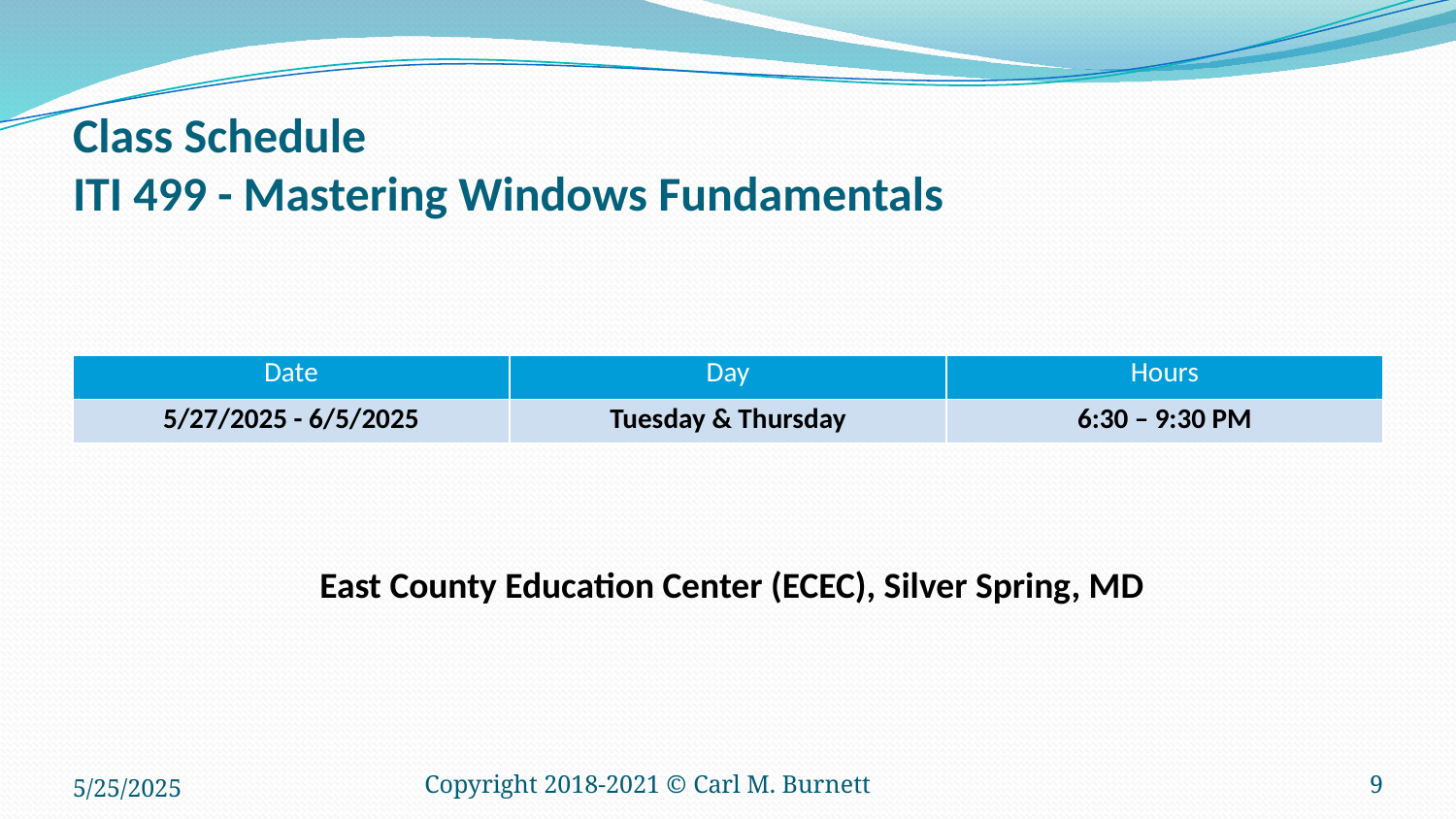

# Class Schedule ITI 499 - Mastering Windows Fundamentals
| Date | Day | Hours |
| --- | --- | --- |
| 5/27/2025 - 6/5/2025 | Tuesday & Thursday | 6:30 – 9:30 PM |
 East County Education Center (ECEC), Silver Spring, MD
5/25/2025
Copyright 2018-2021 © Carl M. Burnett
9